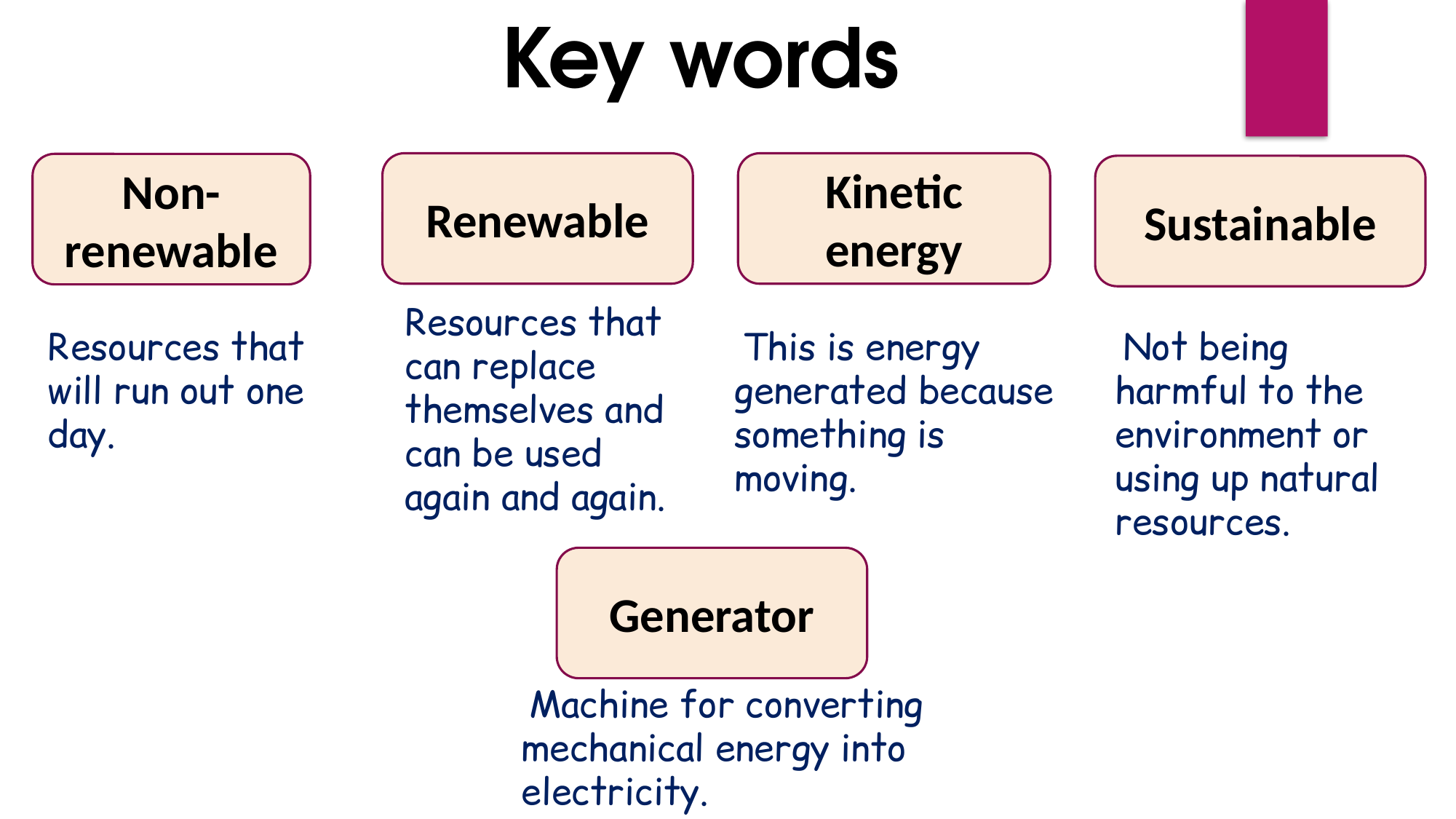

Key words
Renewable
Kinetic energy
Non-renewable
Sustainable
Resources that can replace themselves and can be used again and again.
Resources that will run out one day.
 This is energy generated because something is moving.
 Not being harmful to the environment or using up natural resources.
Generator
 Machine for converting mechanical energy into electricity.